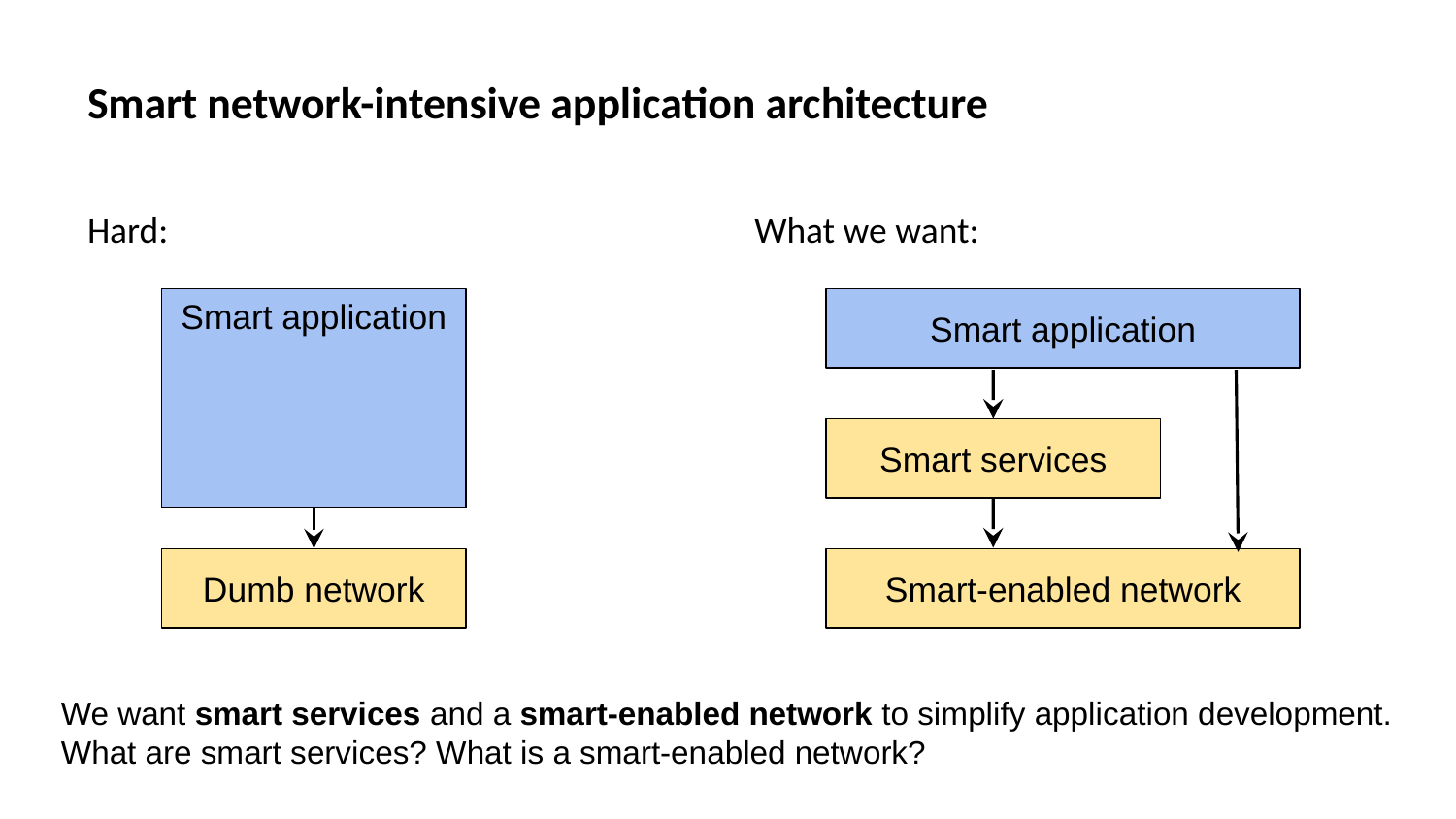

# Smart network-intensive application architecture
Hard:
What we want:
Smart application

Smart application
Smart services
Dumb network
Smart-enabled network
We want smart services and a smart-enabled network to simplify application development.
What are smart services? What is a smart-enabled network?